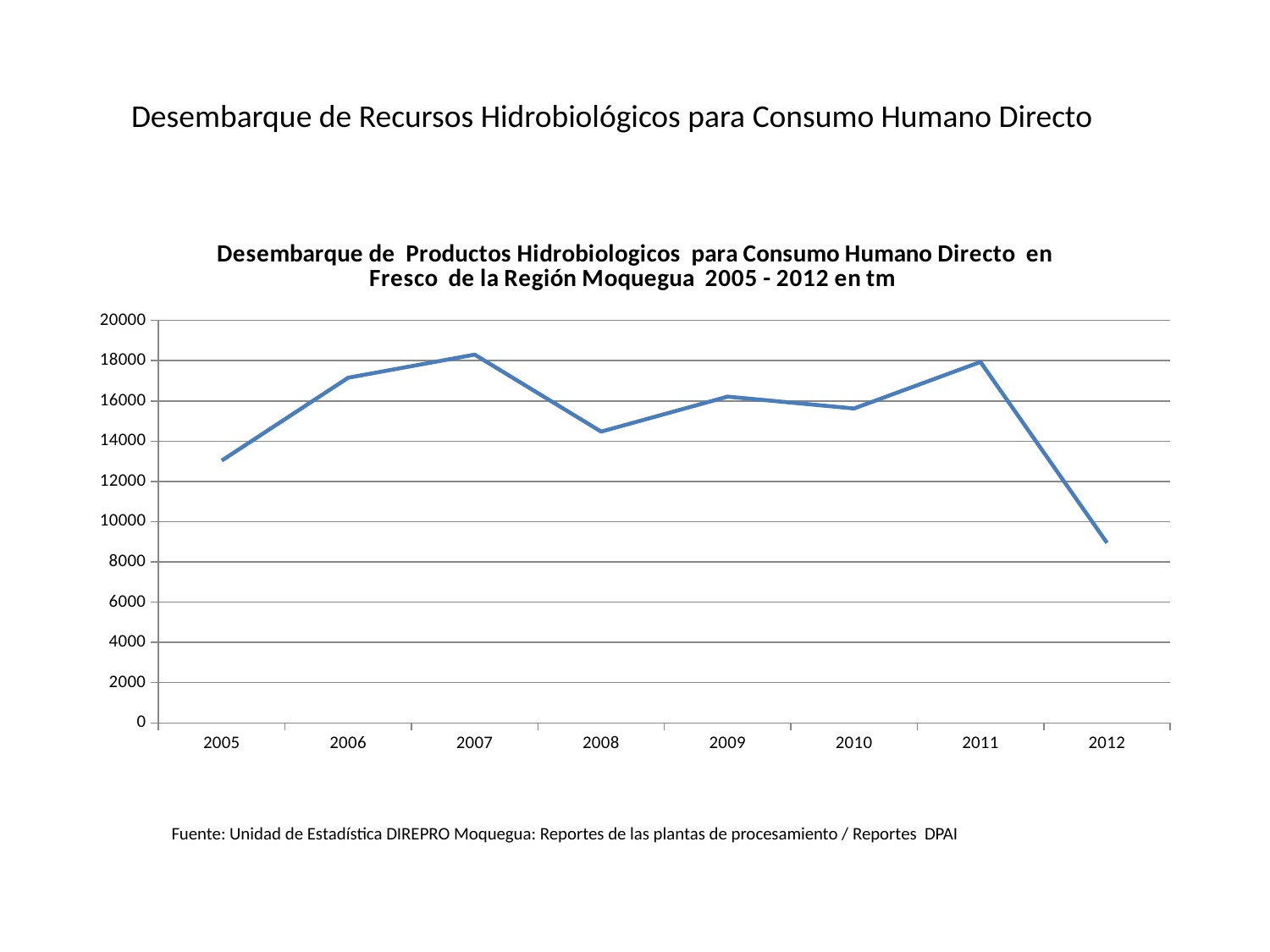

Desembarque de Recursos Hidrobiológicos para Consumo Humano Directo

### Chart: Desembarque de  Productos Hidrobiologicos  para Consumo Humano Directo  en Fresco  de la Región Moquegua  2005 - 2012 en tm

| Category | Total Captura para Consumo Humano Directo  |
|---|---|
| 2005 | 13033.170000000002 |
| 2006 | 17154.079999999998 |
| 2007 | 18301.349999999995 |
| 2008 | 14473.250000000002 |
| 2009 | 16212.68 |
| 2010 | 15623.61 |
| 2011 | 17936.17 |
| 2012 | 8944.880000000001 |
Fuente: Unidad de Estadística DIREPRO Moquegua: Reportes de las plantas de procesamiento / Reportes  DPAI